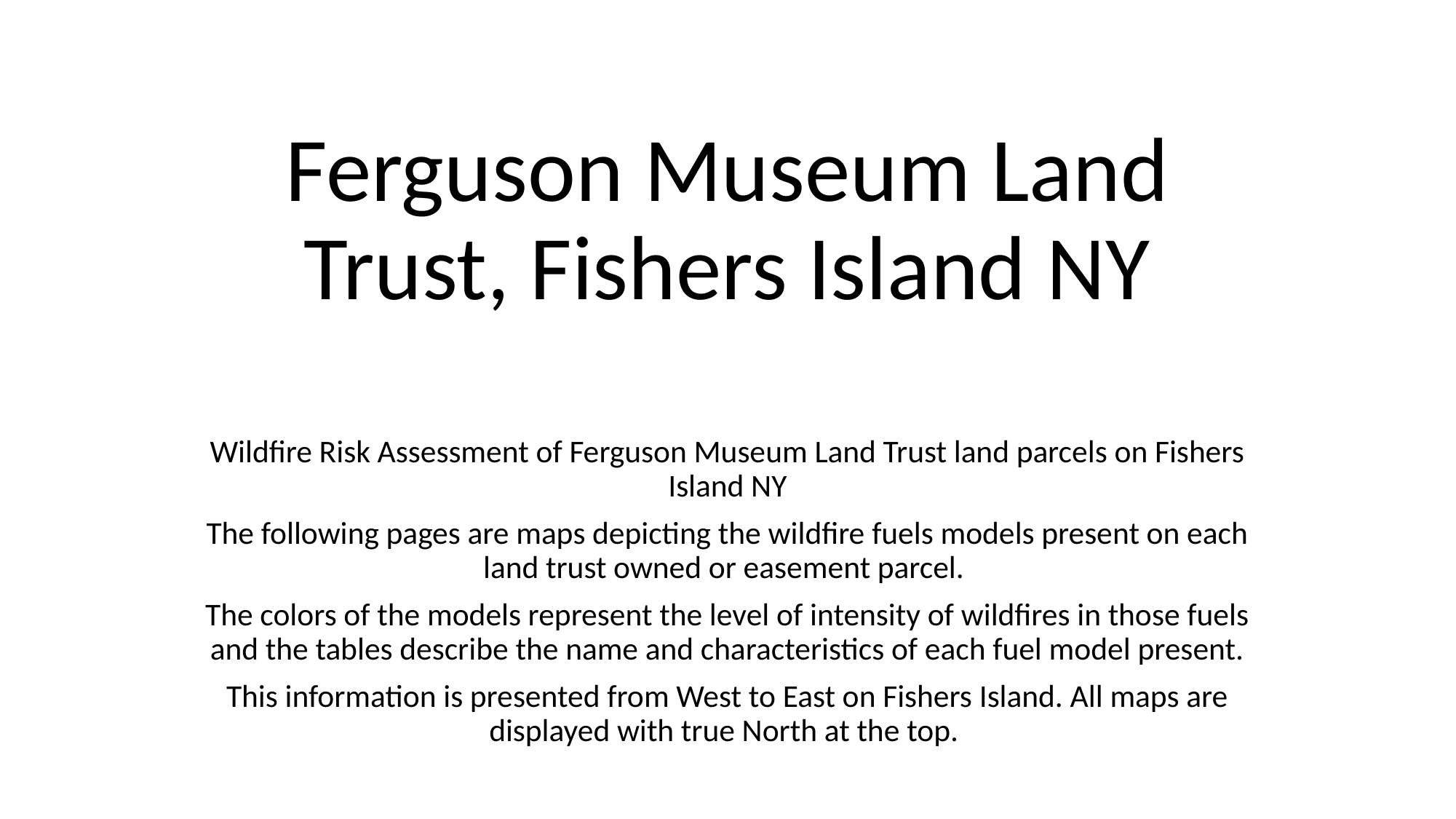

# Ferguson Museum Land Trust, Fishers Island NY
Wildfire Risk Assessment of Ferguson Museum Land Trust land parcels on Fishers Island NY
The following pages are maps depicting the wildfire fuels models present on each land trust owned or easement parcel.
The colors of the models represent the level of intensity of wildfires in those fuels and the tables describe the name and characteristics of each fuel model present.
This information is presented from West to East on Fishers Island. All maps are displayed with true North at the top.